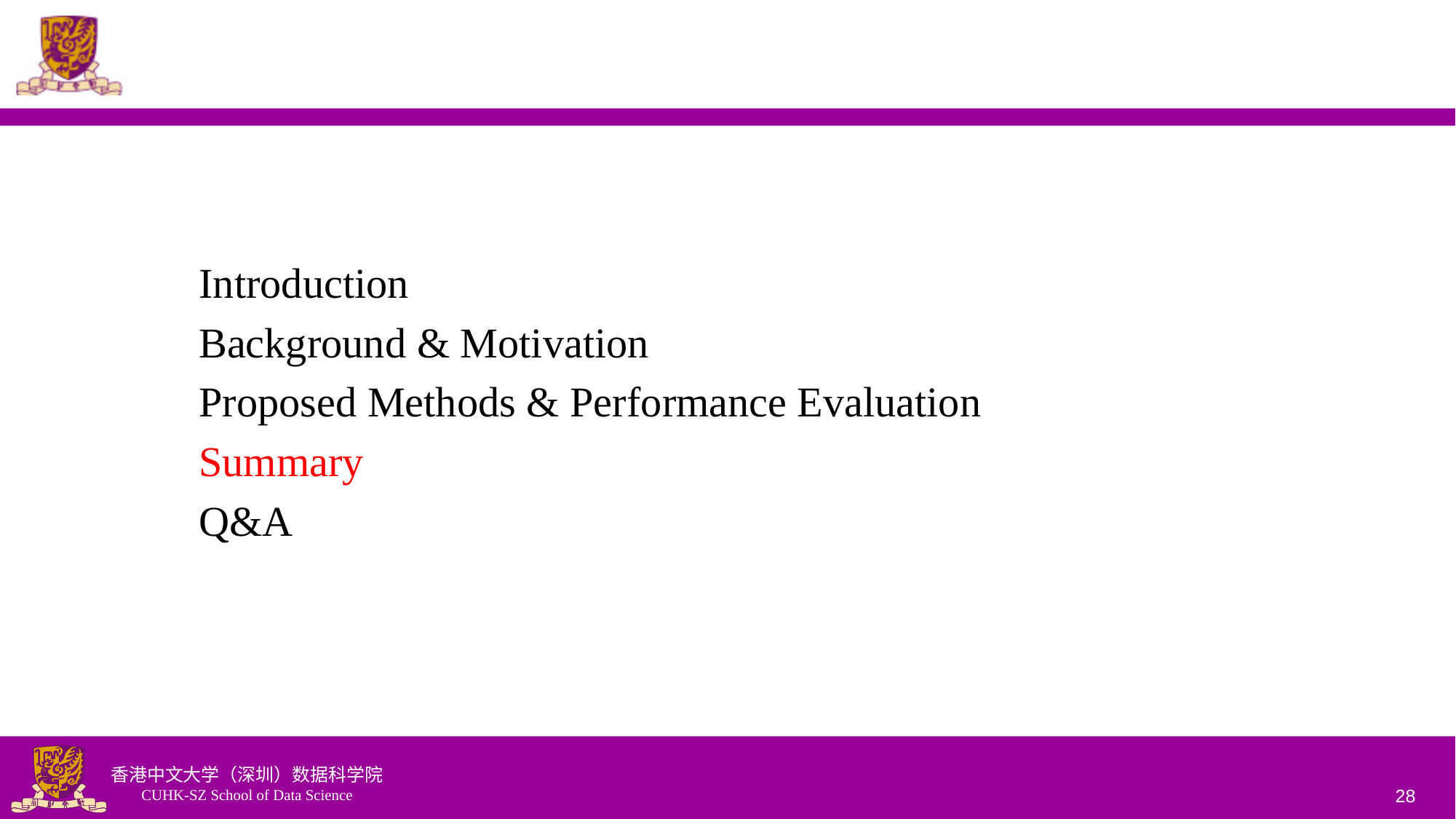

Introduction
Background & Motivation
Proposed Methods & Performance Evaluation
Summary
Q&A
28